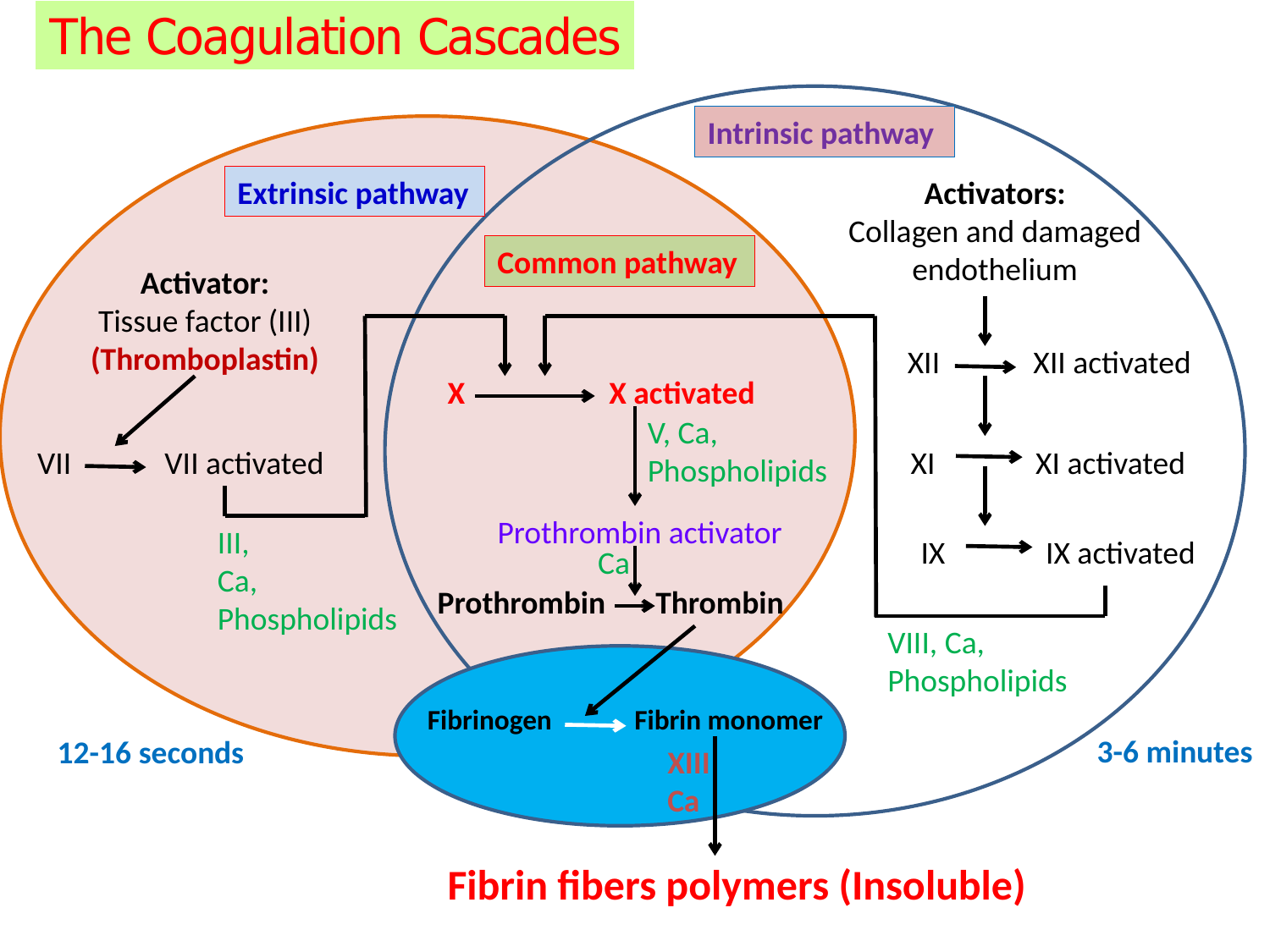

The Coagulation Cascades

Intrinsic pathway

Extrinsic pathway
Activators:
Collagen and damaged endothelium
Common pathway
Activator:
Tissue factor (III) (Thromboplastin)
XII             XII activated
X                    X activated
V, Ca,
Phospholipids
VII             VII activated
      XI              XI activated
III,
Ca,
Phospholipids
      IX              IX activated
Prothrombin       Thrombin
VIII, Ca,
Phospholipids

Fibrinogen             Fibrin monomer
Prothrombin activator
Ca
3-6 minutes
12-16 seconds
XIII
Ca
Fibrin fibers polymers (Insoluble)